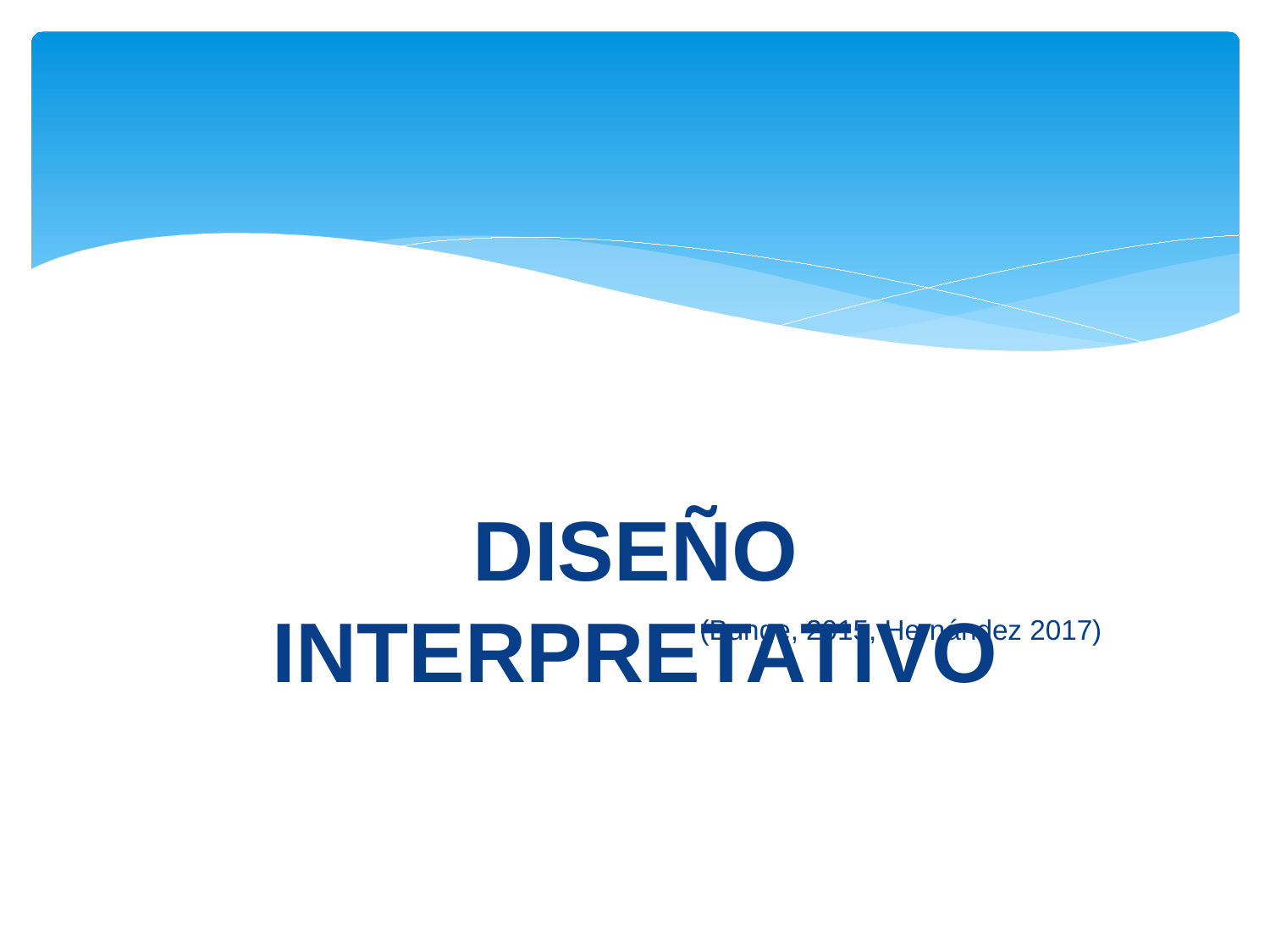

#

DISEÑO INTERPRETATIVO
(Bunge, 2015, Hernández 2017)